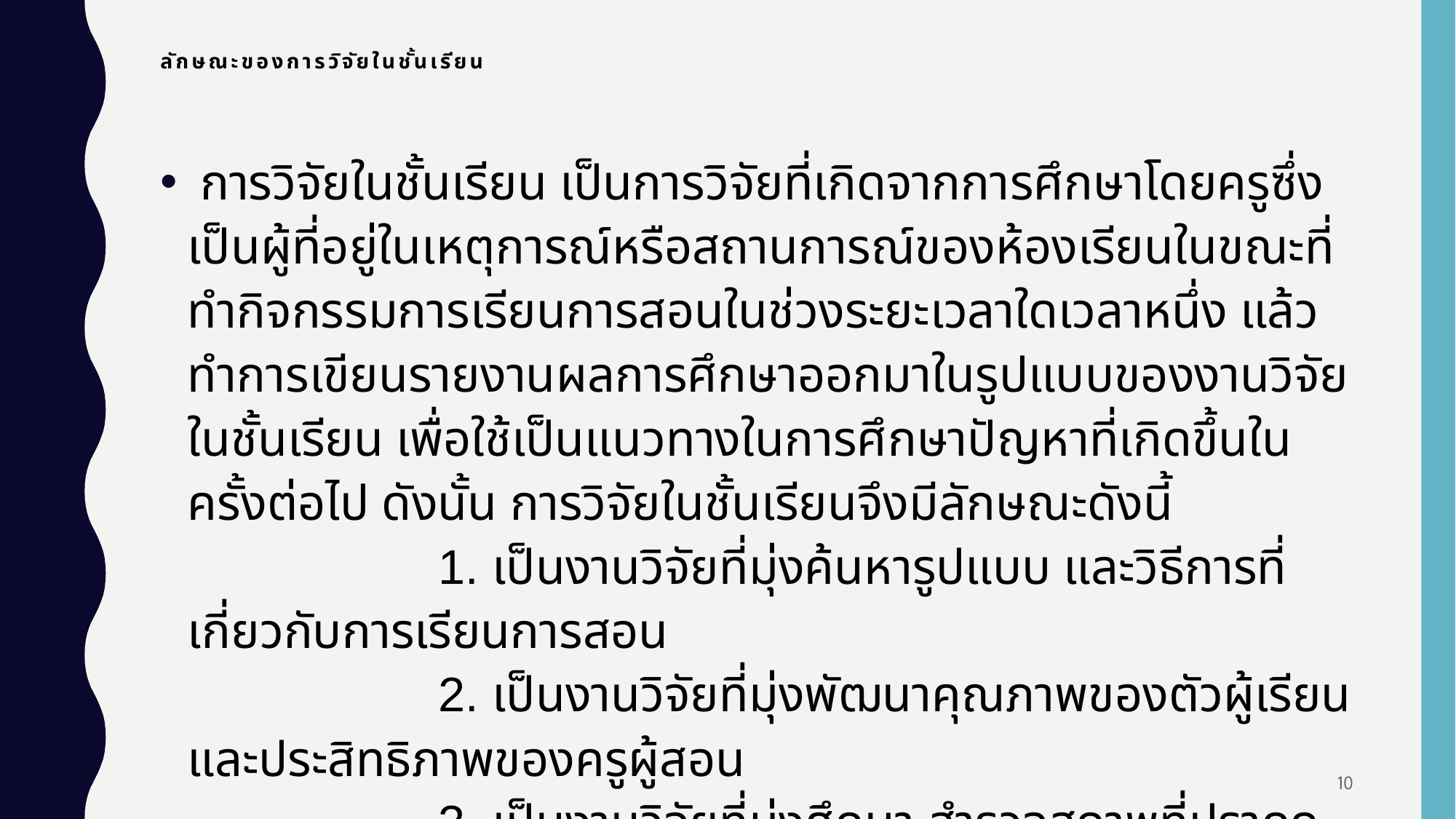

# ลักษณะของการวิจัยในชั้นเรียน
 การวิจัยในชั้นเรียน เป็นการวิจัยที่เกิดจากการศึกษาโดยครูซึ่งเป็นผู้ที่อยู่ในเหตุการณ์หรือสถานการณ์ของห้องเรียนในขณะที่ทำกิจกรรมการเรียนการสอนในช่วงระยะเวลาใดเวลาหนึ่ง แล้วทำการเขียนรายงานผลการศึกษาออกมาในรูปแบบของงานวิจัยในชั้นเรียน เพื่อใช้เป็นแนวทางในการศึกษาปัญหาที่เกิดขึ้นในครั้งต่อไป ดังนั้น การวิจัยในชั้นเรียนจึงมีลักษณะดังนี้
                    1. เป็นงานวิจัยที่มุ่งค้นหารูปแบบ และวิธีการที่เกี่ยวกับการเรียนการสอน
                    2. เป็นงานวิจัยที่มุ่งพัฒนาคุณภาพของตัวผู้เรียนและประสิทธิภาพของครูผู้สอน
                    3. เป็นงานวิจัยที่มุ่งศึกษา สำรวจสภาพที่ปรากฏตามความต้องการ ความคิดเห็น และความสนใจของบุคคลในห้องเรียน
10